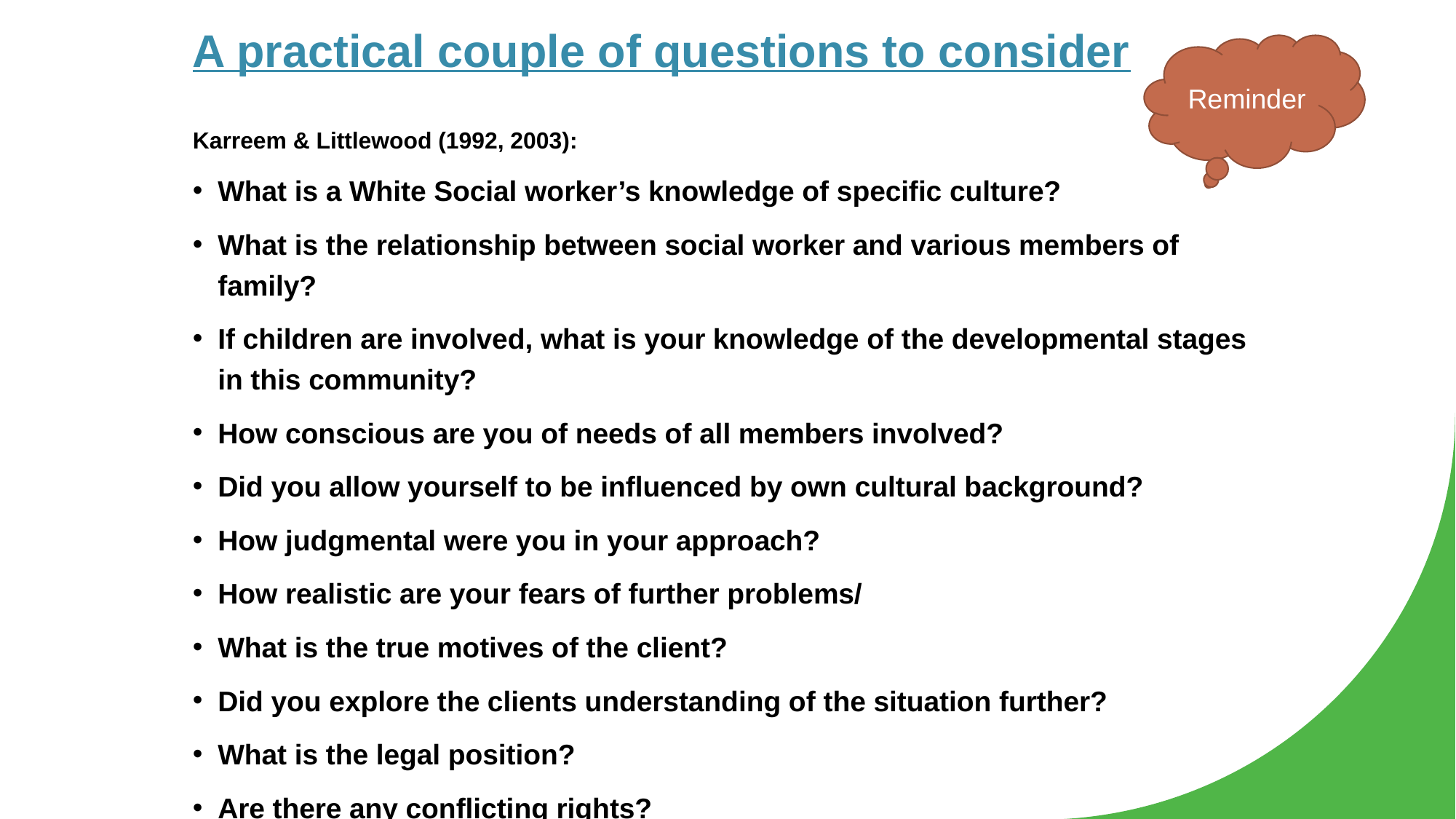

# A practical couple of questions to consider
Reminder
Karreem & Littlewood (1992, 2003):
What is a White Social worker’s knowledge of specific culture?
What is the relationship between social worker and various members of family?
If children are involved, what is your knowledge of the developmental stages in this community?
How conscious are you of needs of all members involved?
Did you allow yourself to be influenced by own cultural background?
How judgmental were you in your approach?
How realistic are your fears of further problems/
What is the true motives of the client?
Did you explore the clients understanding of the situation further?
What is the legal position?
Are there any conflicting rights?